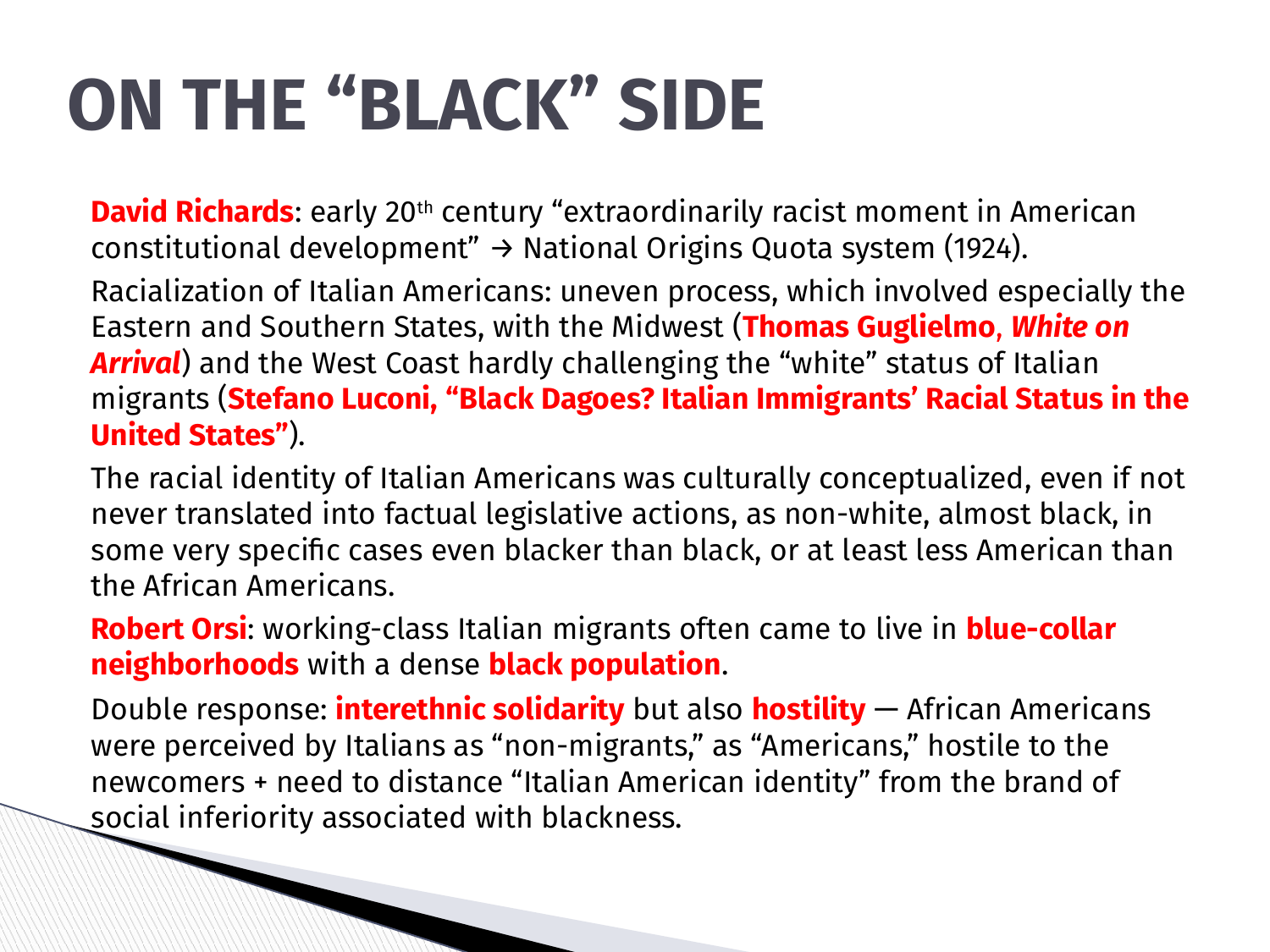

# ON THE “BLACK” SIDE
David Richards: early 20th century “extraordinarily racist moment in American constitutional development” → National Origins Quota system (1924).
Racialization of Italian Americans: uneven process, which involved especially the Eastern and Southern States, with the Midwest (Thomas Guglielmo, White on Arrival) and the West Coast hardly challenging the “white” status of Italian migrants (Stefano Luconi, “Black Dagoes? Italian Immigrants’ Racial Status in the United States”).
The racial identity of Italian Americans was culturally conceptualized, even if not never translated into factual legislative actions, as non-white, almost black, in some very specific cases even blacker than black, or at least less American than the African Americans.
Robert Orsi: working-class Italian migrants often came to live in blue-collar neighborhoods with a dense black population.
Double response: interethnic solidarity but also hostility — African Americans were perceived by Italians as “non-migrants,” as “Americans,” hostile to the newcomers + need to distance “Italian American identity” from the brand of social inferiority associated with blackness.